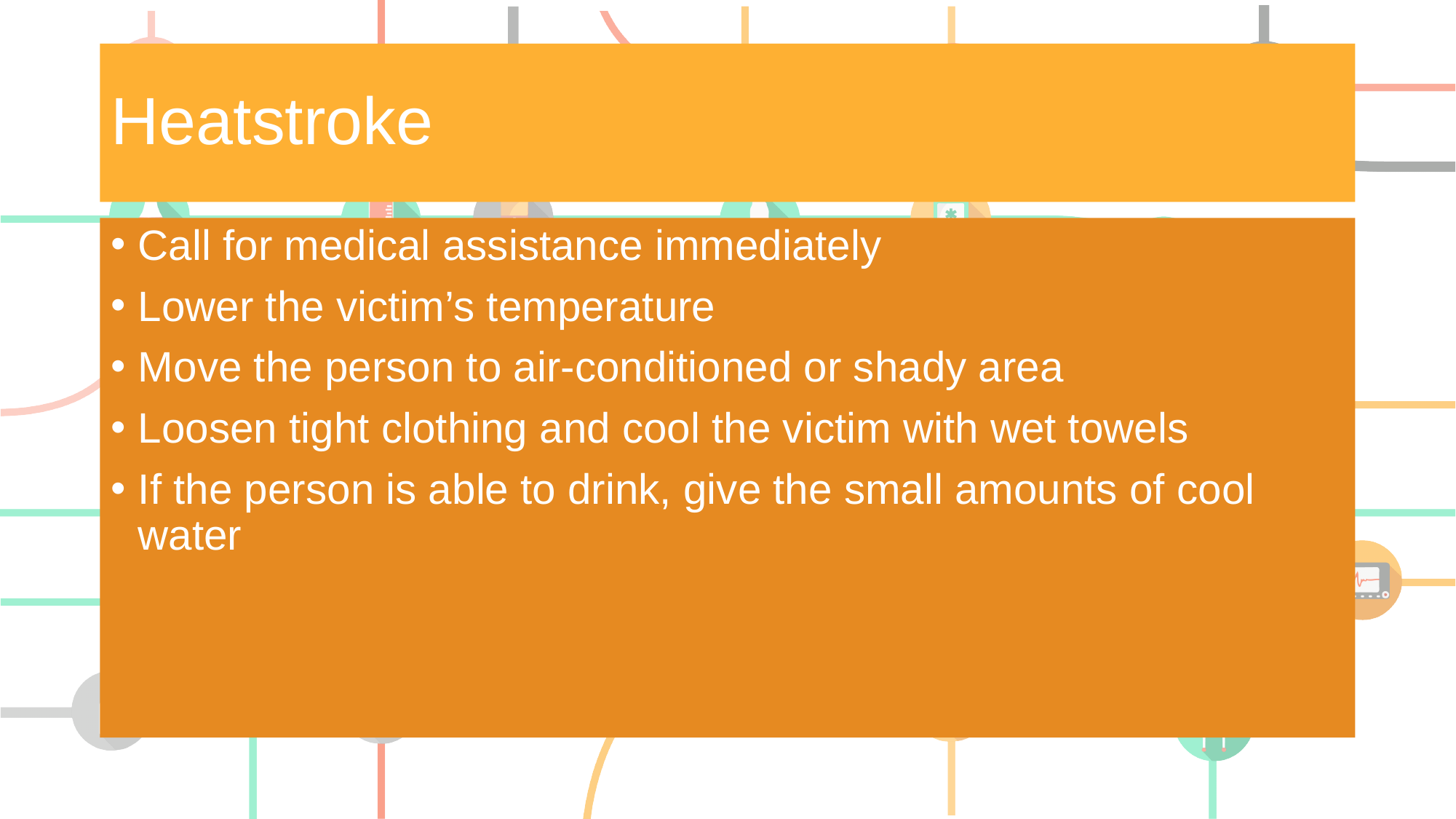

# Heatstroke
Call for medical assistance immediately
Lower the victim’s temperature
Move the person to air-conditioned or shady area
Loosen tight clothing and cool the victim with wet towels
If the person is able to drink, give the small amounts of cool water